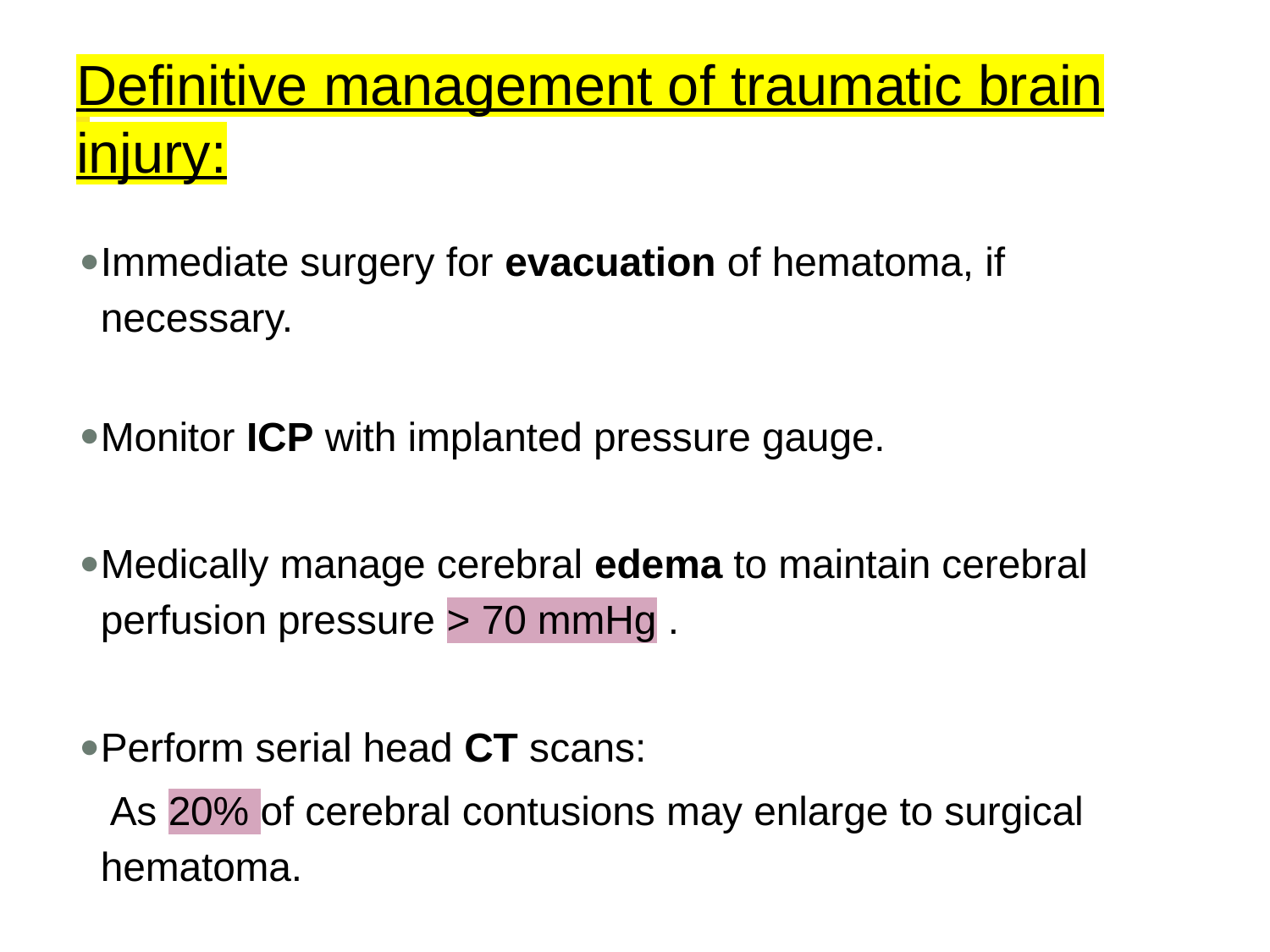

Definitive management of traumatic brain injury:
#
Immediate surgery for evacuation of hematoma, if necessary.

Monitor ICP with implanted pressure gauge.

Medically manage cerebral edema to maintain cerebral perfusion pressure > 70 mmHg .

Perform serial head CT scans:
   As 20% of cerebral contusions may enlarge to surgical hematoma.